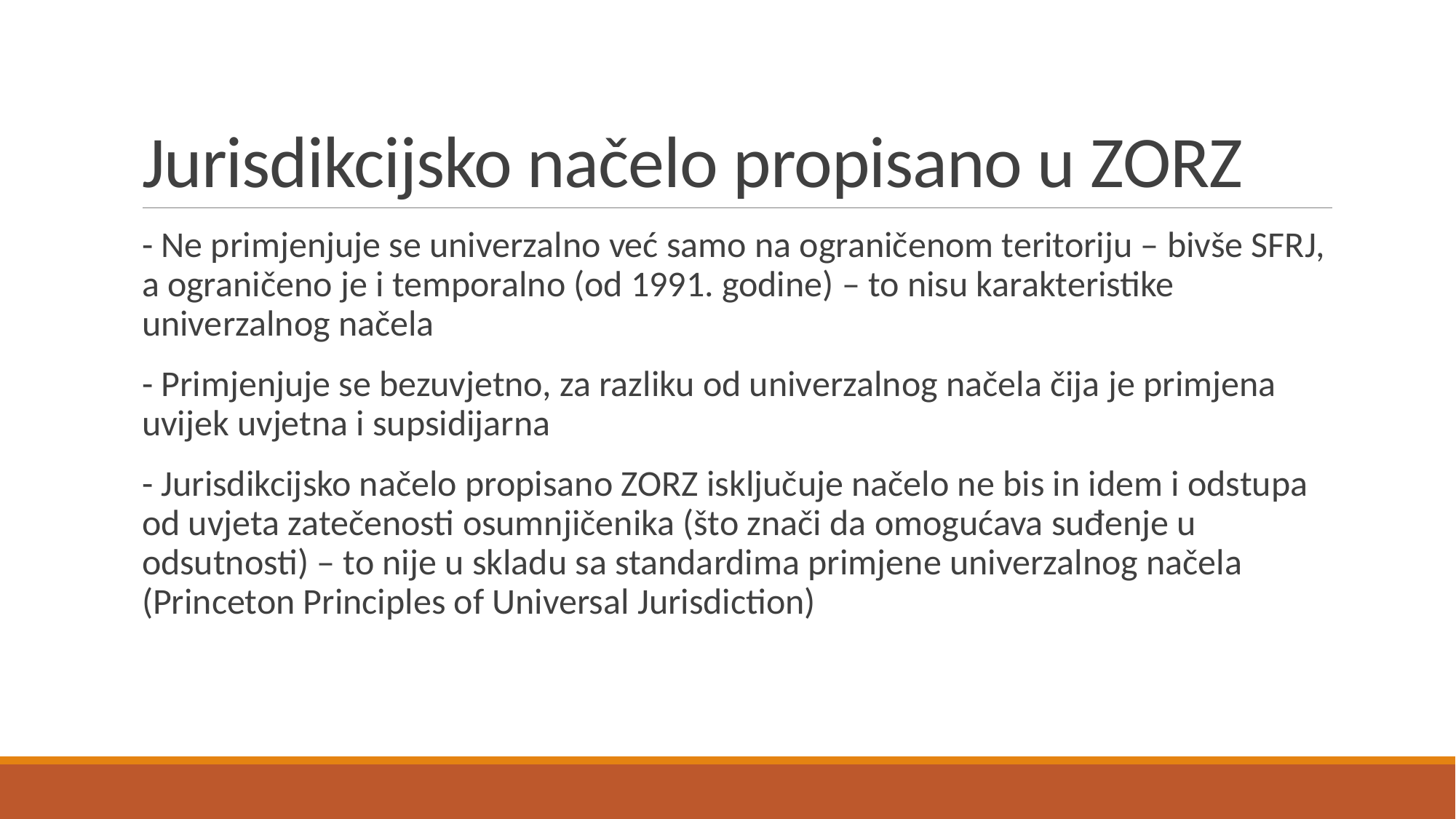

# Jurisdikcijsko načelo propisano u ZORZ
- Ne primjenjuje se univerzalno već samo na ograničenom teritoriju – bivše SFRJ, a ograničeno je i temporalno (od 1991. godine) – to nisu karakteristike univerzalnog načela
- Primjenjuje se bezuvjetno, za razliku od univerzalnog načela čija je primjena uvijek uvjetna i supsidijarna
- Jurisdikcijsko načelo propisano ZORZ isključuje načelo ne bis in idem i odstupa od uvjeta zatečenosti osumnjičenika (što znači da omogućava suđenje u odsutnosti) – to nije u skladu sa standardima primjene univerzalnog načela (Princeton Principles of Universal Jurisdiction)